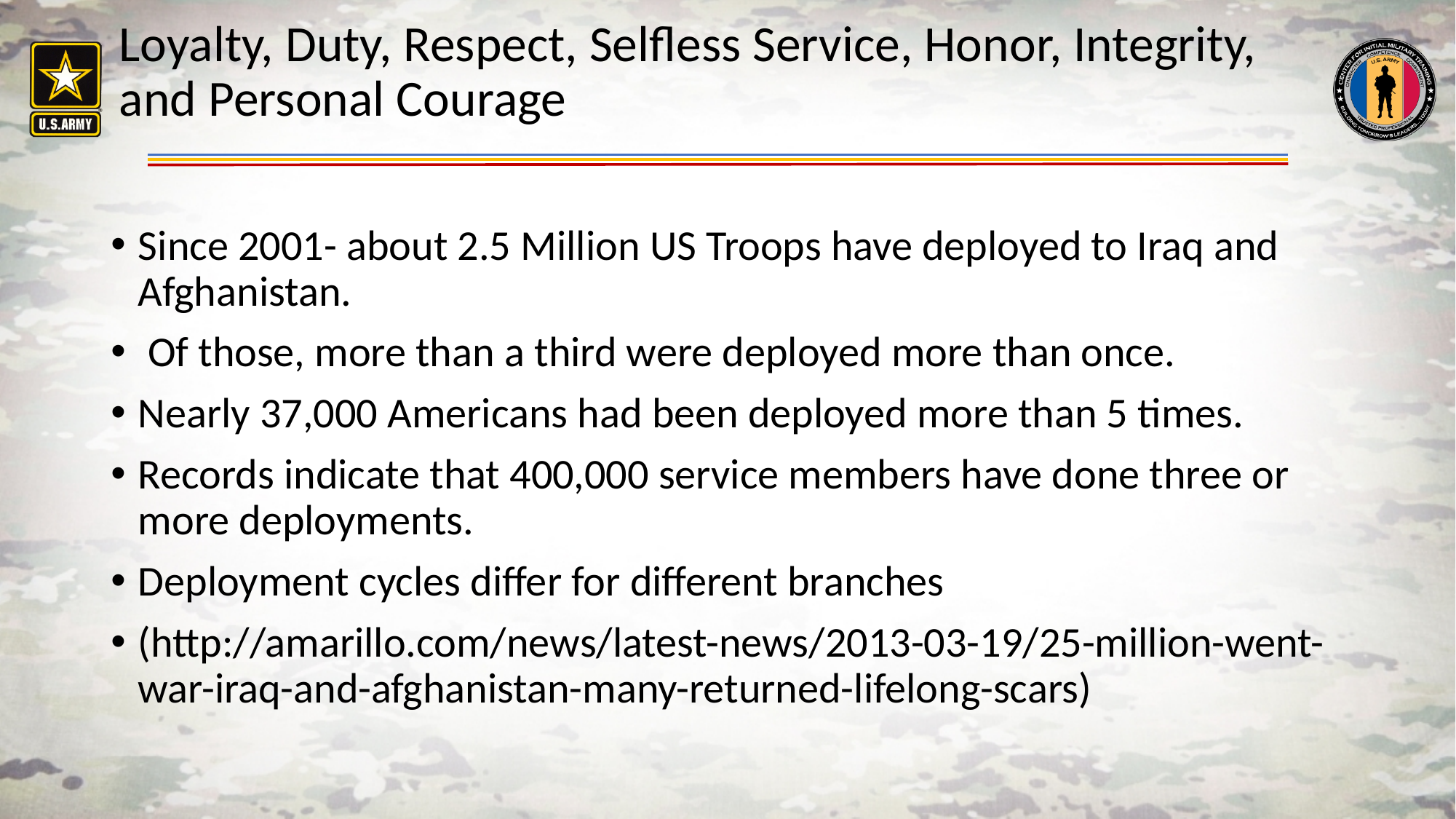

# Loyalty, Duty, Respect, Selfless Service, Honor, Integrity, and Personal Courage
Since 2001- about 2.5 Million US Troops have deployed to Iraq and Afghanistan.
 Of those, more than a third were deployed more than once.
Nearly 37,000 Americans had been deployed more than 5 times.
Records indicate that 400,000 service members have done three or more deployments.
Deployment cycles differ for different branches
(http://amarillo.com/news/latest-news/2013-03-19/25-million-went-war-iraq-and-afghanistan-many-returned-lifelong-scars)